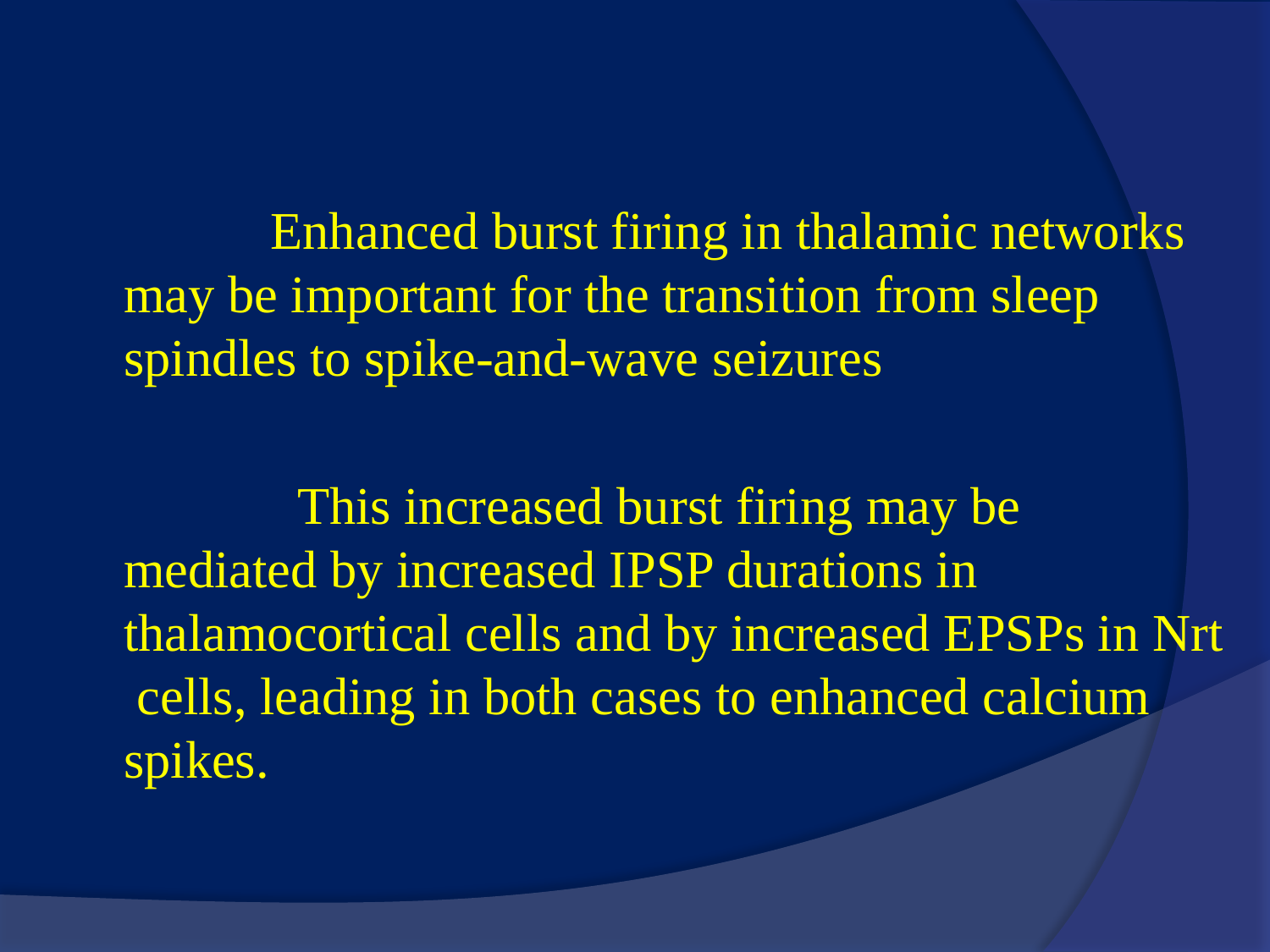

#
           Enhanced burst firing in thalamic networks may be important for the transition from sleep spindles to spike-and-wave seizures

             This increased burst firing may be mediated by increased IPSP durations in thalamocortical cells and by increased EPSPs in Nrt  cells, leading in both cases to enhanced calcium spikes.